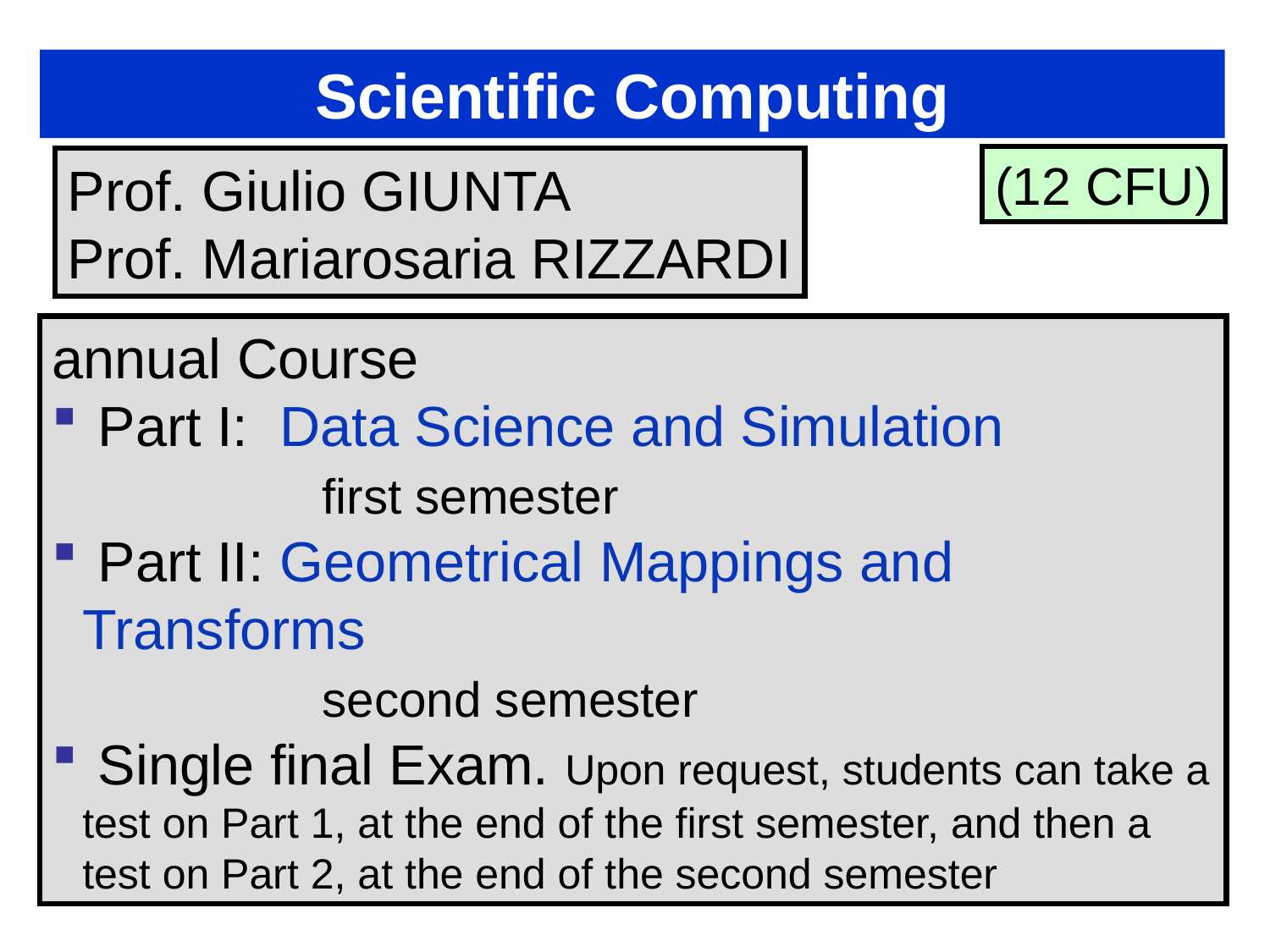

Scientific Computing
(12 CFU)
Prof. Giulio GIUNTA
Prof. Mariarosaria RIZZARDI
annual Course
 Part I:  Data Science and Simulation
		 first semester
 Part II: Geometrical Mappings and 		Transforms
		 second semester
 Single final Exam. Upon request, students can take a test on Part 1, at the end of the first semester, and then a test on Part 2, at the end of the second semester